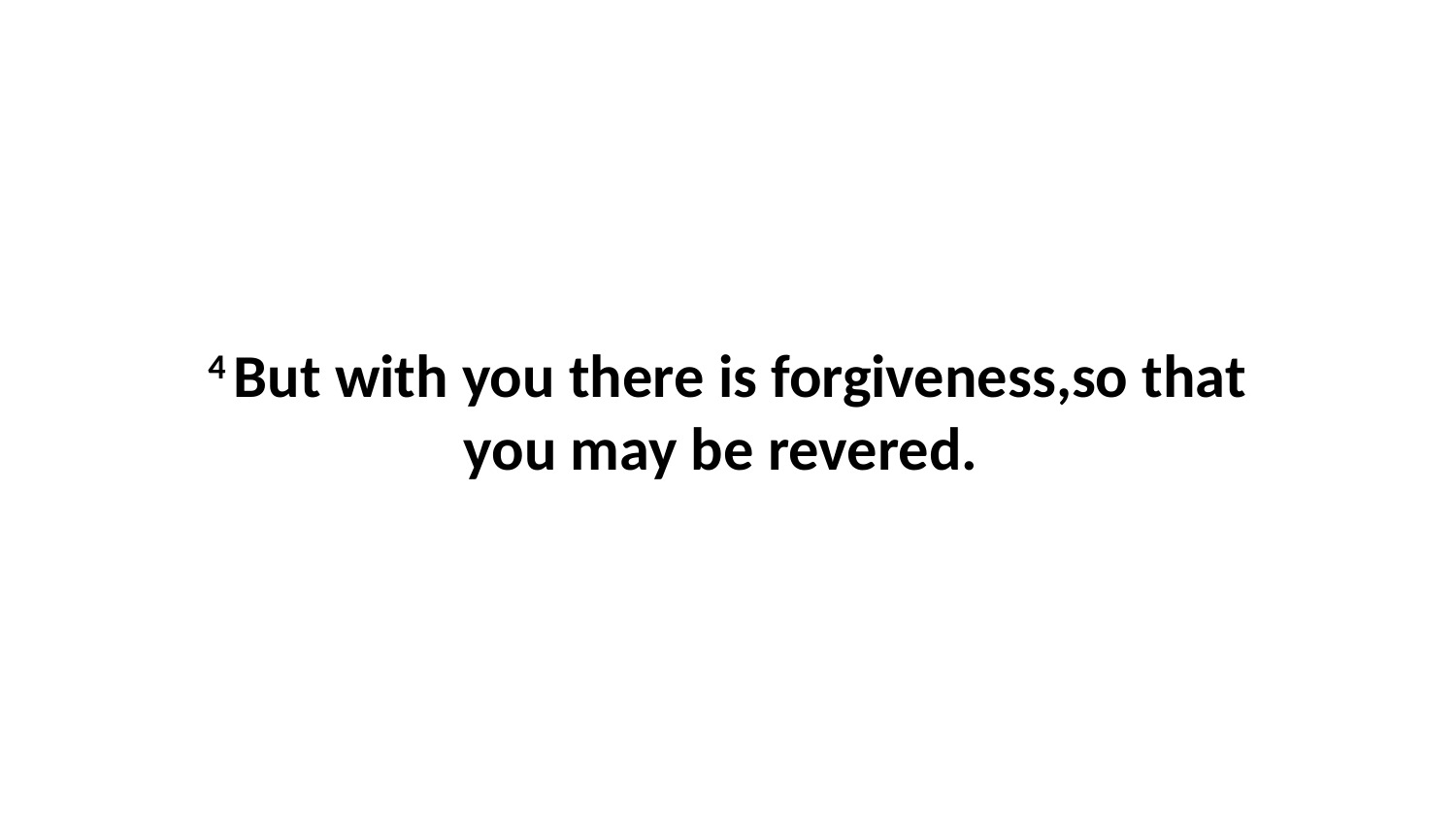

4 But with you there is forgiveness,so that you may be revered.